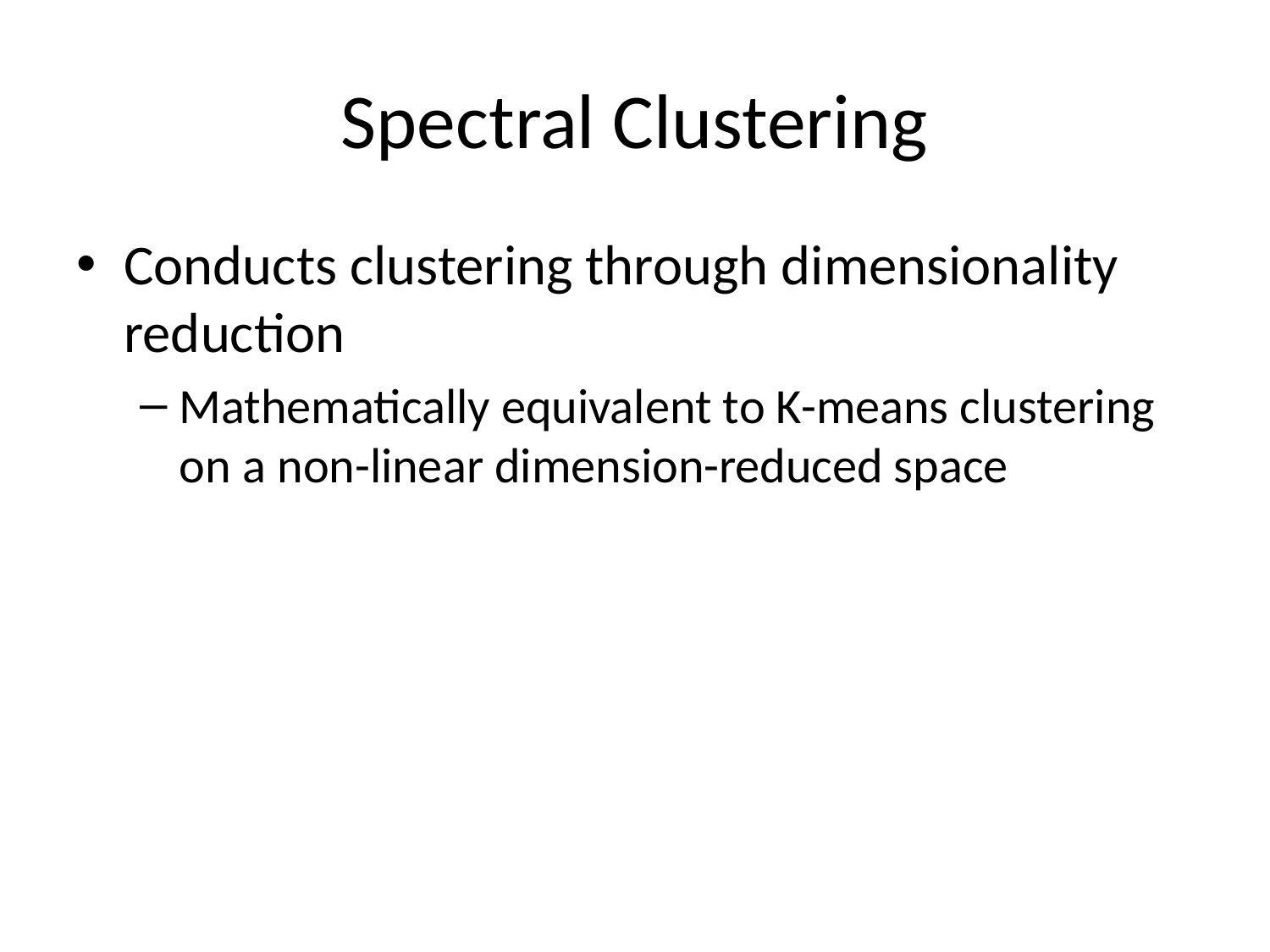

# Spectral Clustering
Conducts clustering through dimensionality reduction
Mathematically equivalent to K-means clustering on a non-linear dimension-reduced space